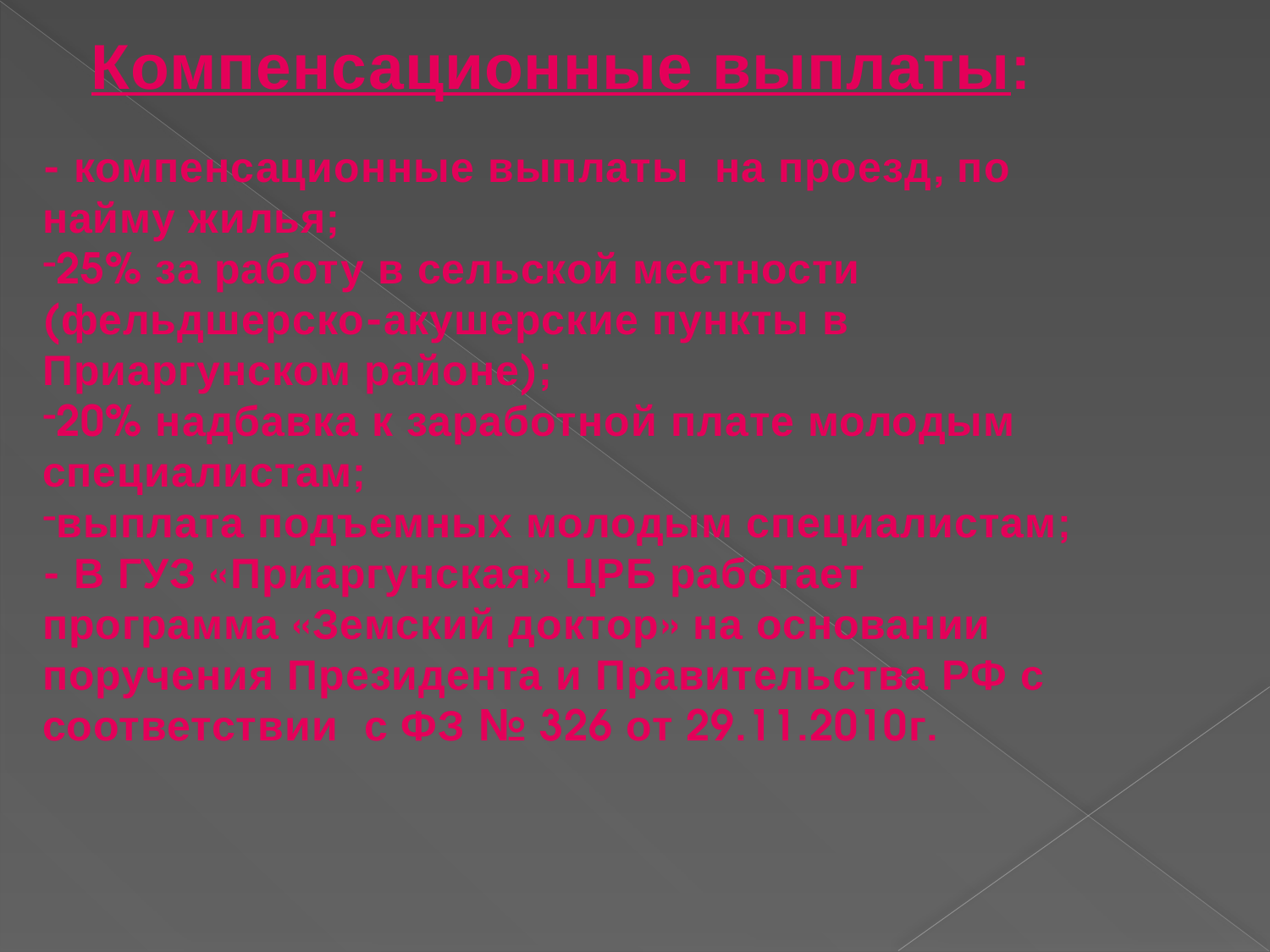

Компенсационные выплаты:

- компенсационные выплаты  на проезд, по найму жилья;
25% за работу в сельской местности
(фельдшерско-акушерские пункты в Приаргунском районе);
20% надбавка к заработной плате молодым специалистам;
выплата подъемных молодым специалистам;
- В ГУЗ «Приаргунская» ЦРБ работает программа «Земский доктор» на основании поручения Президента и Правительства РФ с соответствии  с ФЗ № 326 от 29.11.2010г.